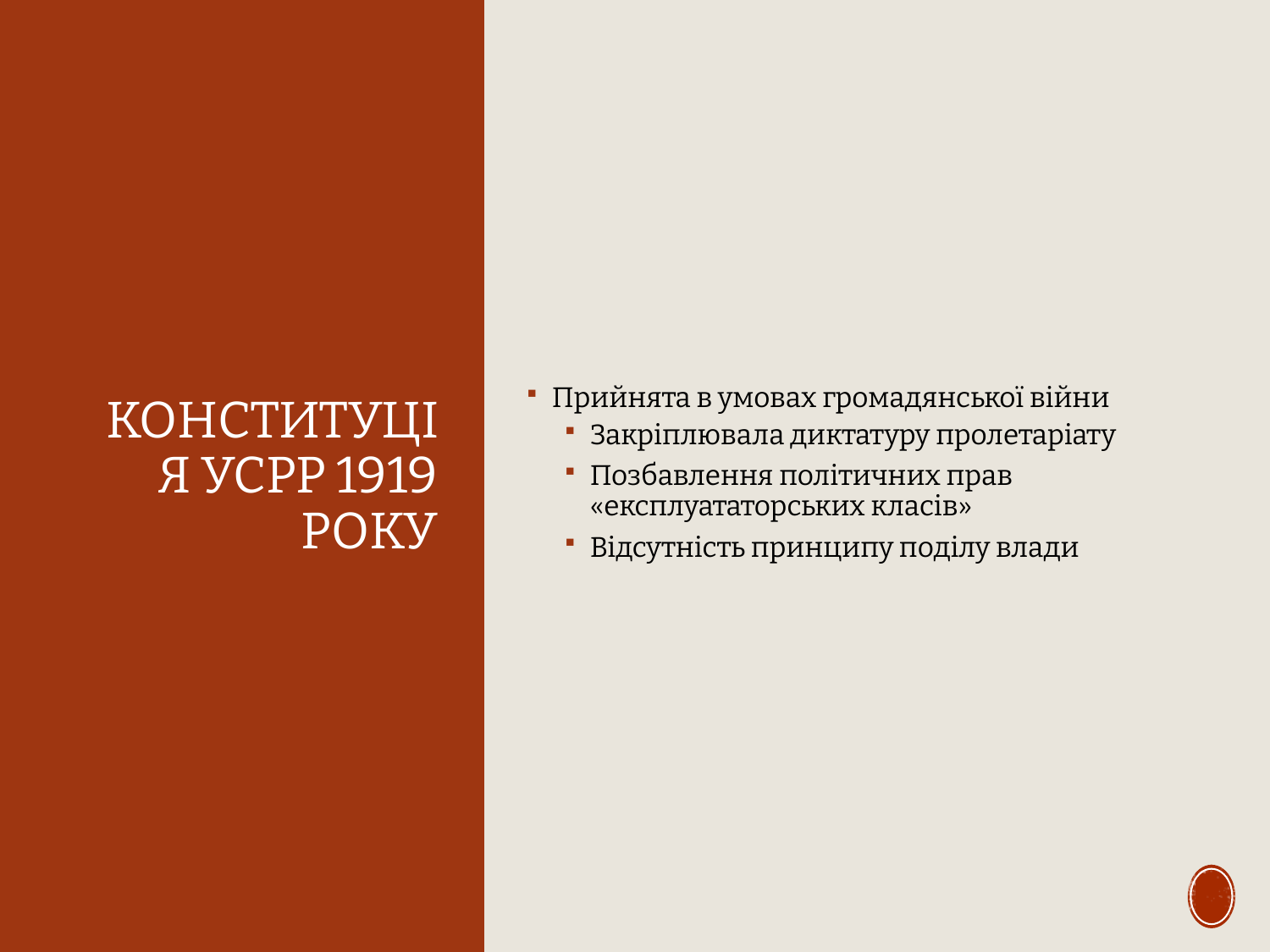

# Конституція УСРР 1919 року
Прийнята в умовах громадянської війни
Закріплювала диктатуру пролетаріату
Позбавлення політичних прав «експлуататорських класів»
Відсутність принципу поділу влади